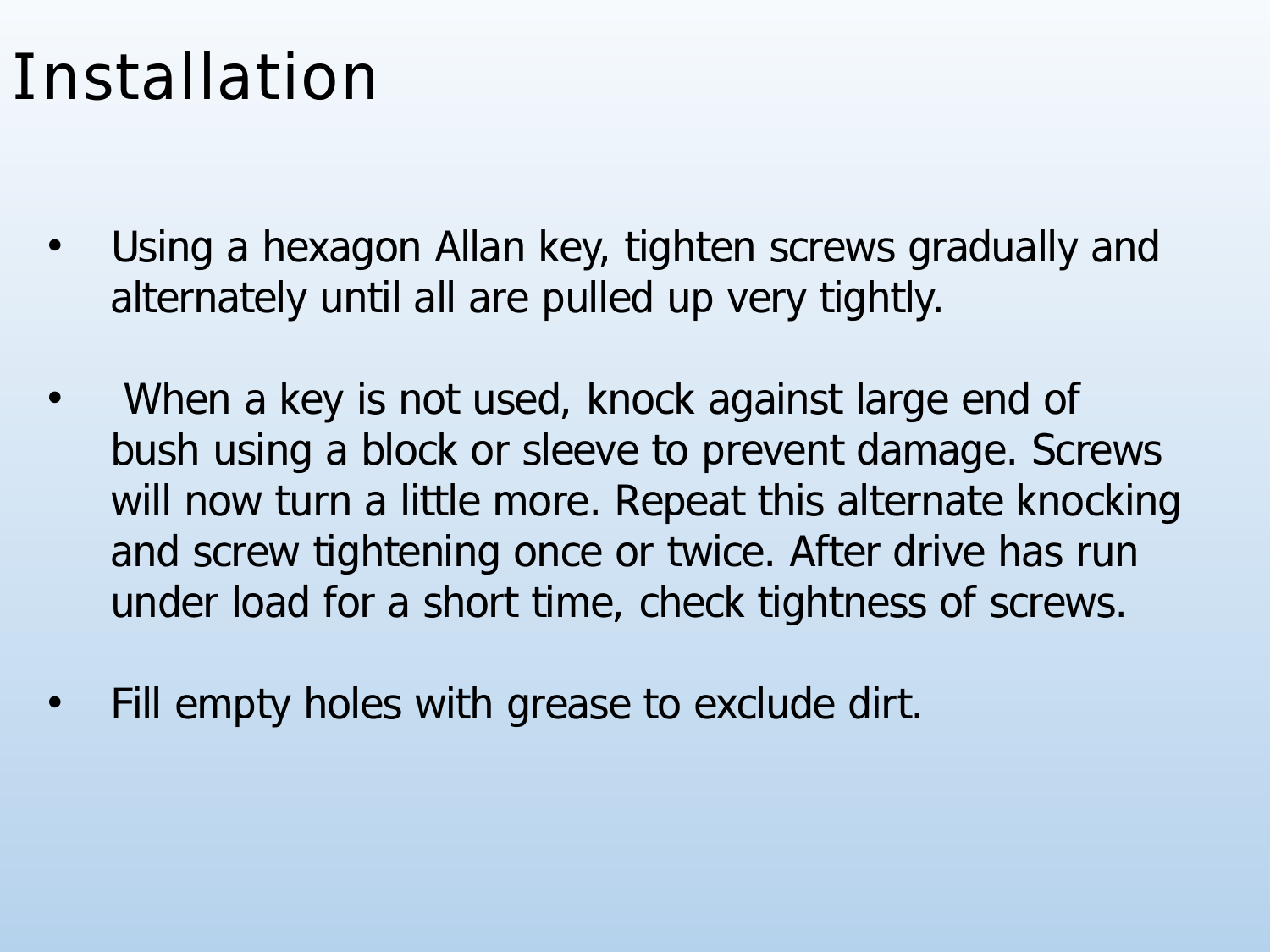

# Installation
Using a hexagon Allan key, tighten screws gradually and alternately until all are pulled up very tightly.

 When a key is not used, knock against large end of bush using a block or sleeve to prevent damage. Screws will now turn a little more. Repeat this alternate knocking and screw tightening once or twice. After drive has run under load for a short time, check tightness of screws.

Fill empty holes with grease to exclude dirt.